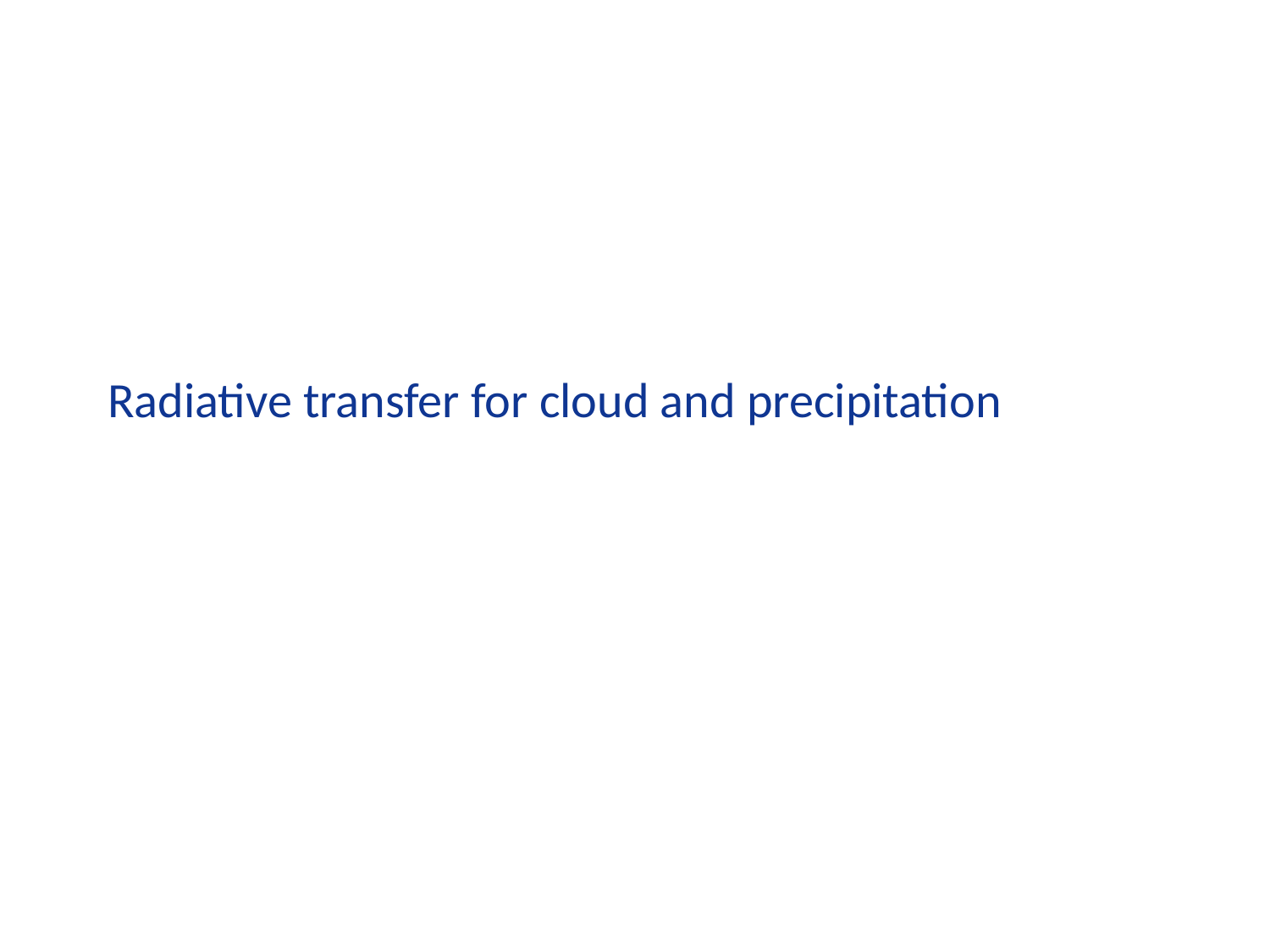

# Radiative transfer for cloud and precipitation

Slide 22
ECMWF/EUMETSAT satellite course 2019: Microwave 2